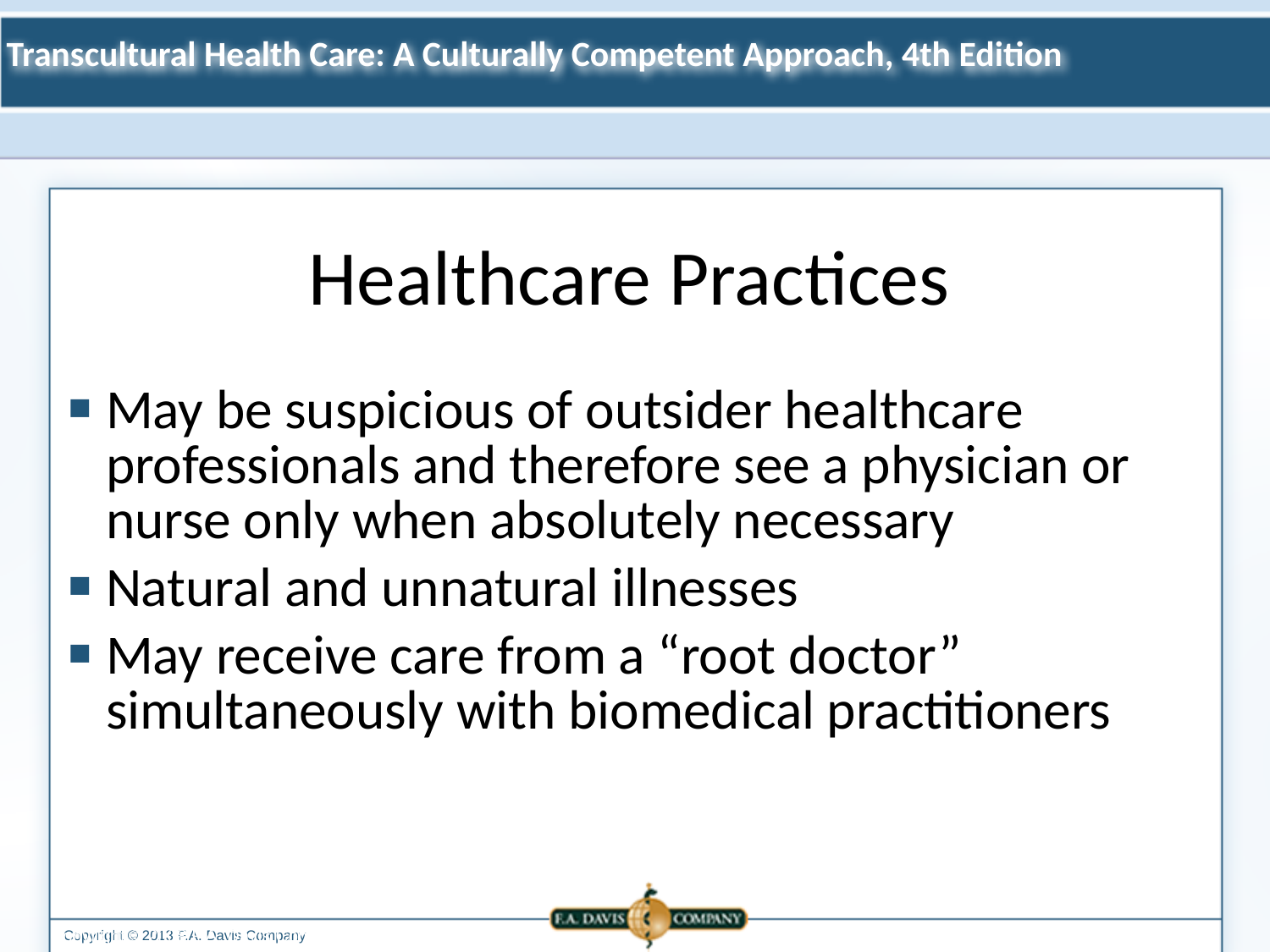

Healthcare Practices
May be suspicious of outsider healthcare professionals and therefore see a physician or nurse only when absolutely necessary
Natural and unnatural illnesses
May receive care from a “root doctor” simultaneously with biomedical practitioners